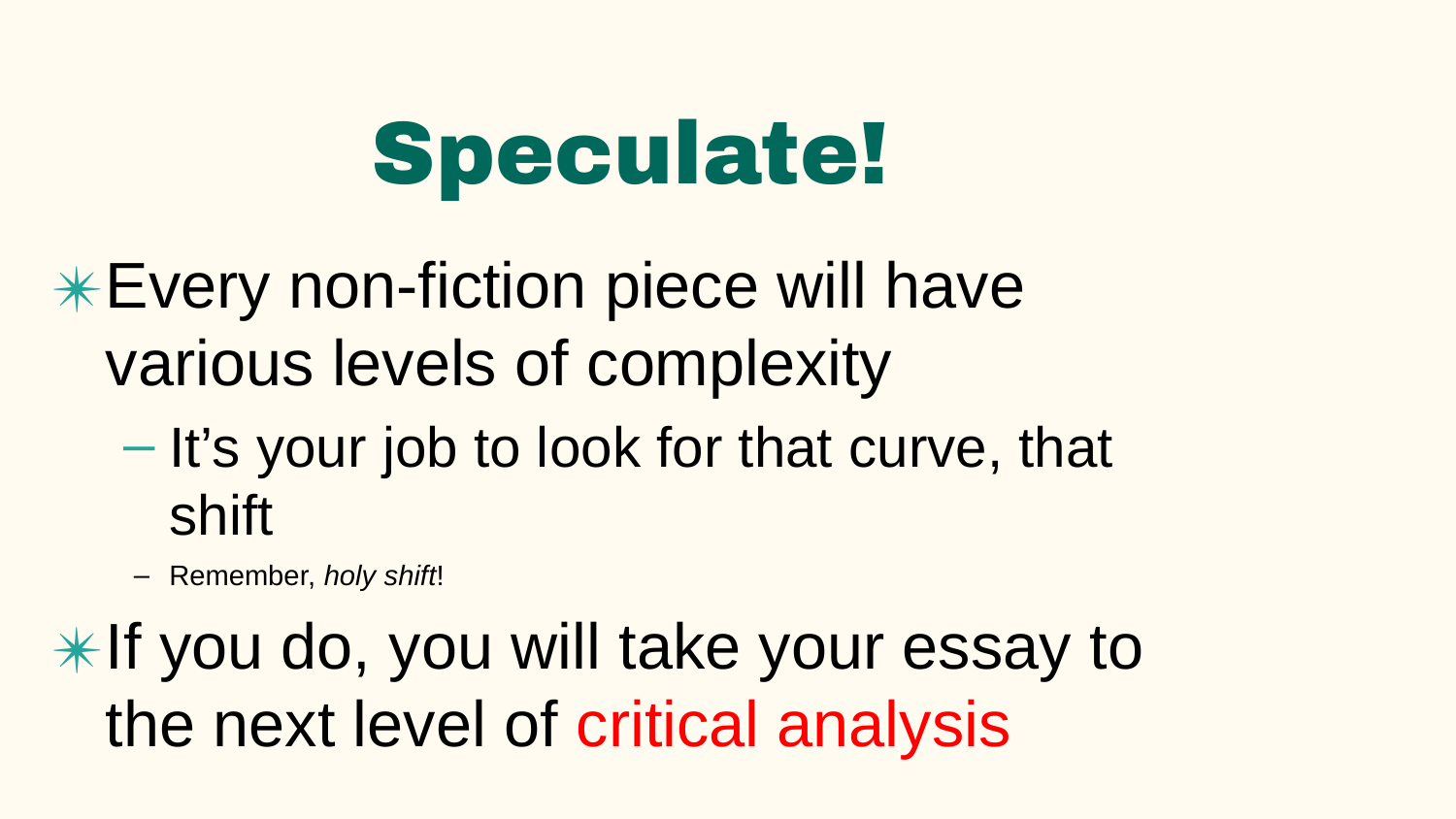

# Speculate!
Every non-fiction piece will have various levels of complexity
It’s your job to look for that curve, that shift
Remember, holy shift!
If you do, you will take your essay to the next level of critical analysis